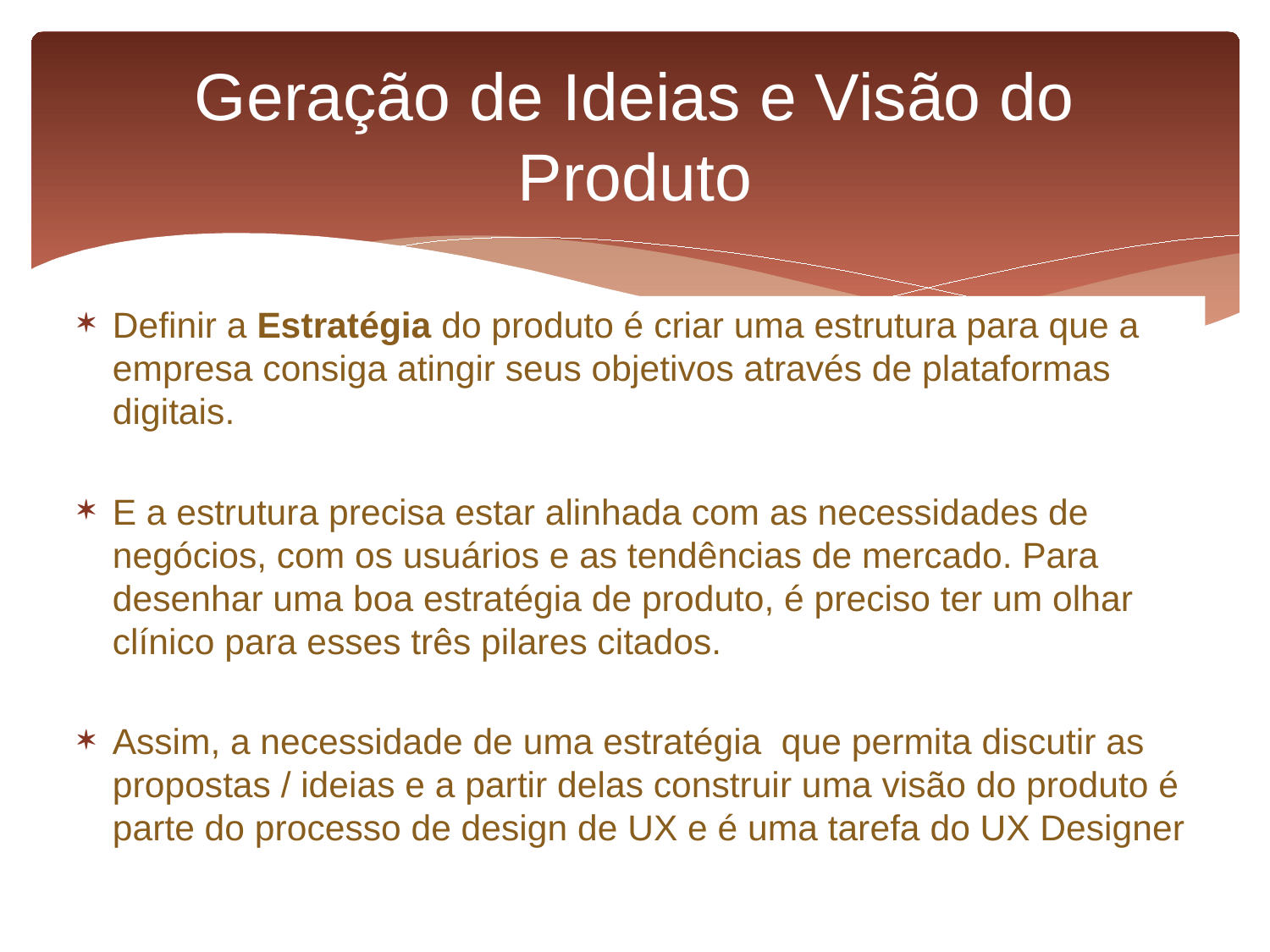

# Geração de Ideias e Visão do Produto
Definir a Estratégia do produto é criar uma estrutura para que a empresa consiga atingir seus objetivos através de plataformas digitais.

E a estrutura precisa estar alinhada com as necessidades de negócios, com os usuários e as tendências de mercado. Para desenhar uma boa estratégia de produto, é preciso ter um olhar clínico para esses três pilares citados.

Assim, a necessidade de uma estratégia  que permita discutir as propostas / ideias e a partir delas construir uma visão do produto é parte do processo de design de UX e é uma tarefa do UX Designer